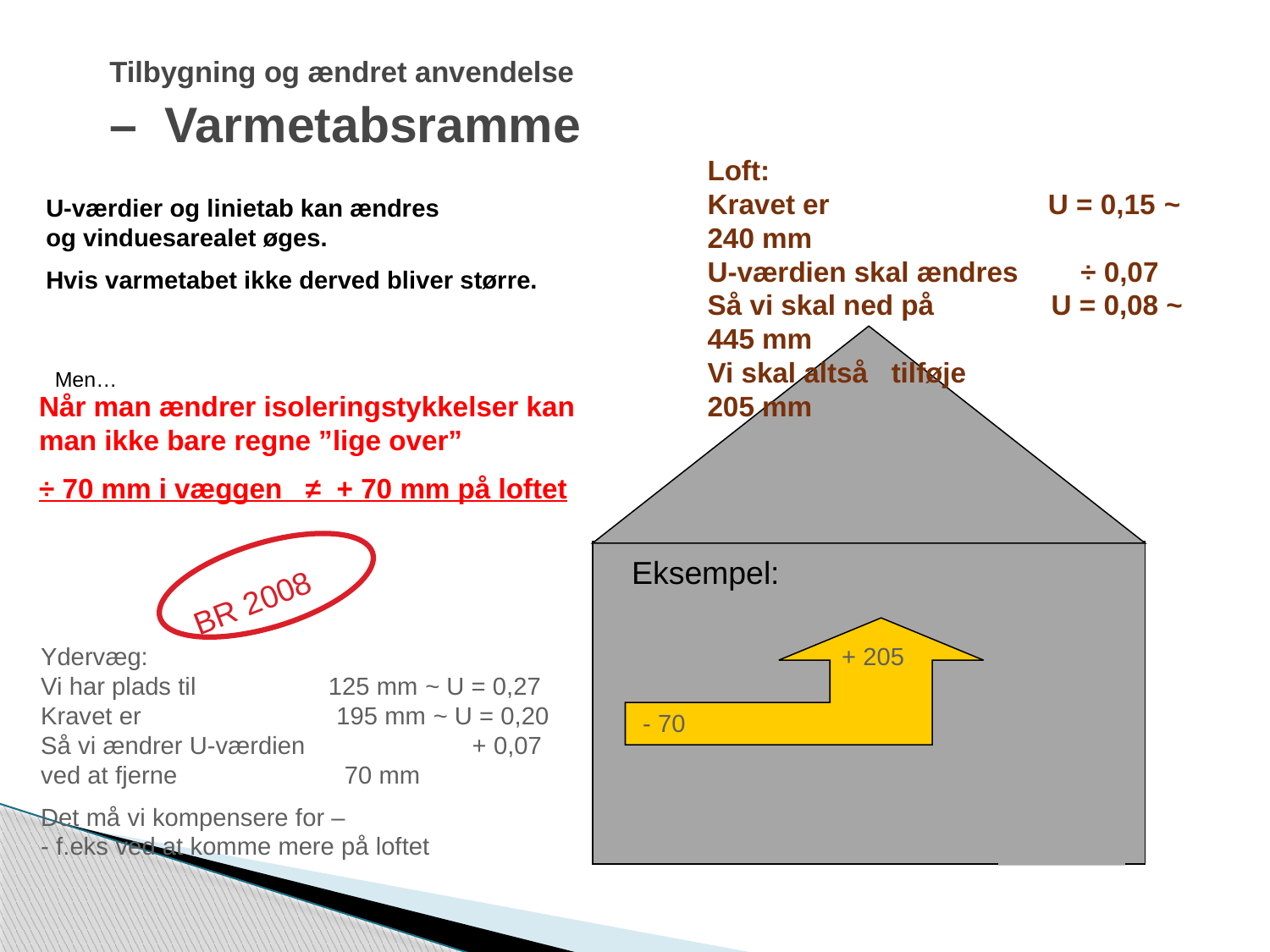

# Tilbygning og ændret anvendelse –  Varmetabsramme
Loft:
Kravet er                            U = 0,15 ~ 240 mm
U-værdien skal ændres        ÷ 0,07
Så vi skal ned på               U = 0,08 ~ 445 mm
Vi skal altså   tilføje                             205 mm
U-værdier og linietab kan ændres
og vinduesarealet øges.
Hvis varmetabet ikke derved bliver større.

Men…
Når man ændrer isoleringstykkelser kan man ikke bare regne ”lige over”
÷ 70 mm i væggen   ≠  + 70 mm på loftet

Eksempel:
BR 2008

Ydervæg:
Vi har plads til                   125 mm ~ U = 0,27
Kravet er                            195 mm ~ U = 0,20
Så vi ændrer U-værdien                        + 0,07
ved at fjerne                        70 mm
Det må vi kompensere for –
- f.eks ved at komme mere på loftet
+ 205
- 70